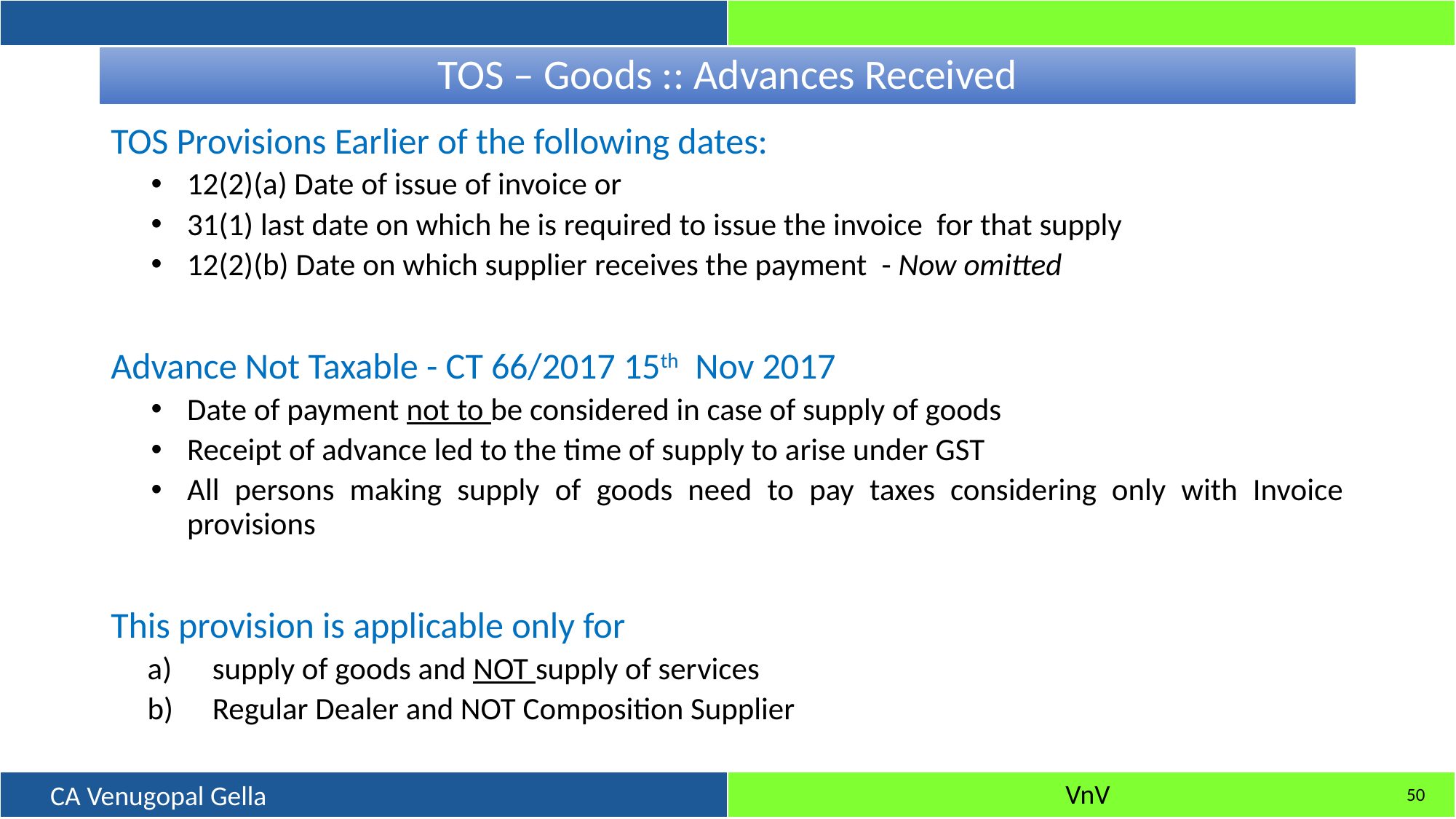

# TOS – Goods :: Advances Received
TOS Provisions Earlier of the following dates:
12(2)(a) Date of issue of invoice or
31(1) last date on which he is required to issue the invoice  for that supply
12(2)(b) Date on which supplier receives the payment  - Now omitted

Advance Not Taxable - CT 66/2017 15th  Nov 2017
Date of payment not to be considered in case of supply of goods
Receipt of advance led to the time of supply to arise under GST
All persons making supply of goods need to pay taxes considering only with Invoice provisions

This provision is applicable only for
supply of goods and NOT supply of services
Regular Dealer and NOT Composition Supplier

50